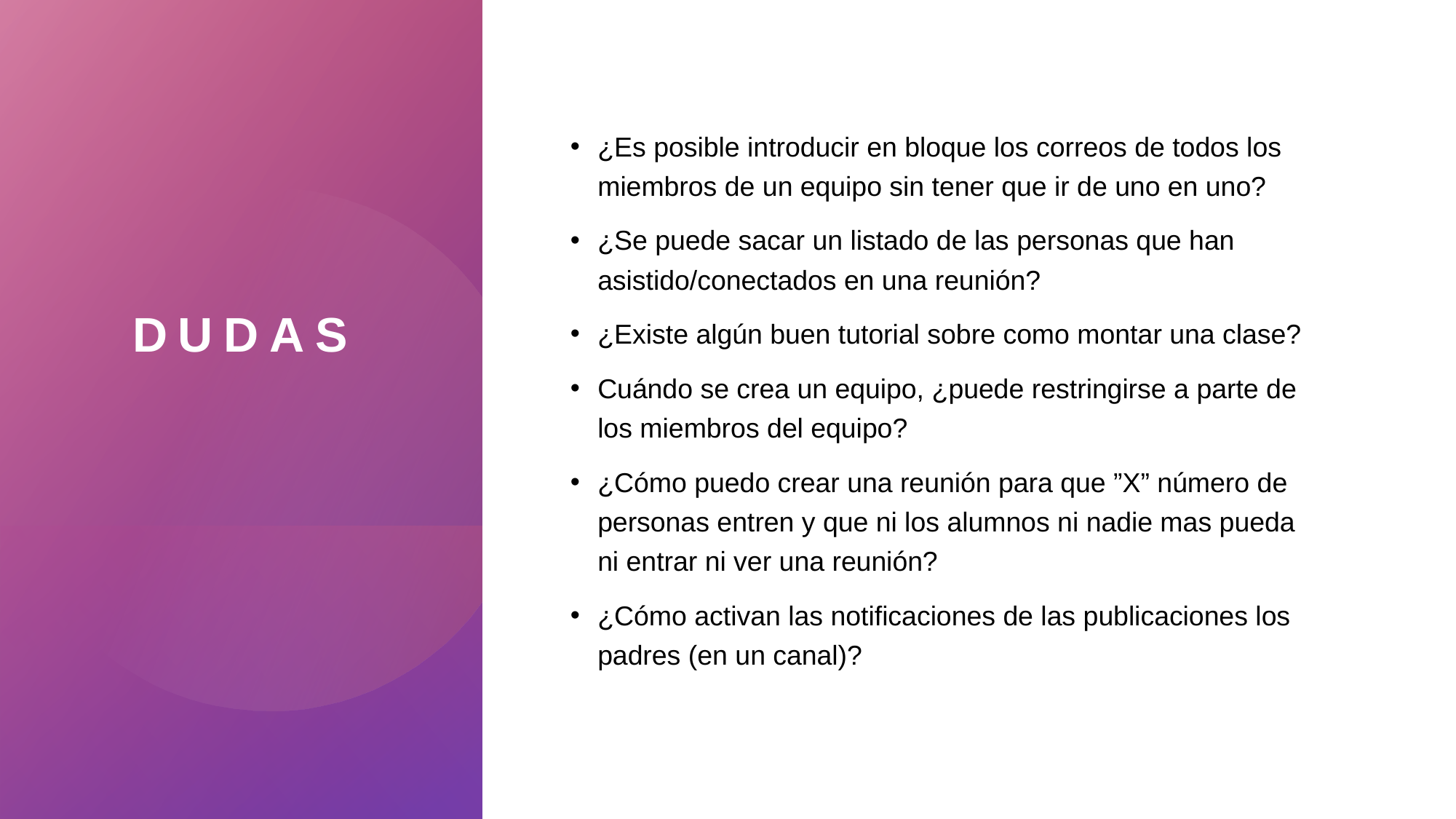

# dudas
¿Es posible introducir en bloque los correos de todos los miembros de un equipo sin tener que ir de uno en uno?
¿Se puede sacar un listado de las personas que han asistido/conectados en una reunión?
¿Existe algún buen tutorial sobre como montar una clase?
Cuándo se crea un equipo, ¿puede restringirse a parte de los miembros del equipo?
¿Cómo puedo crear una reunión para que ”X” número de personas entren y que ni los alumnos ni nadie mas pueda ni entrar ni ver una reunión?
¿Cómo activan las notificaciones de las publicaciones los padres (en un canal)?